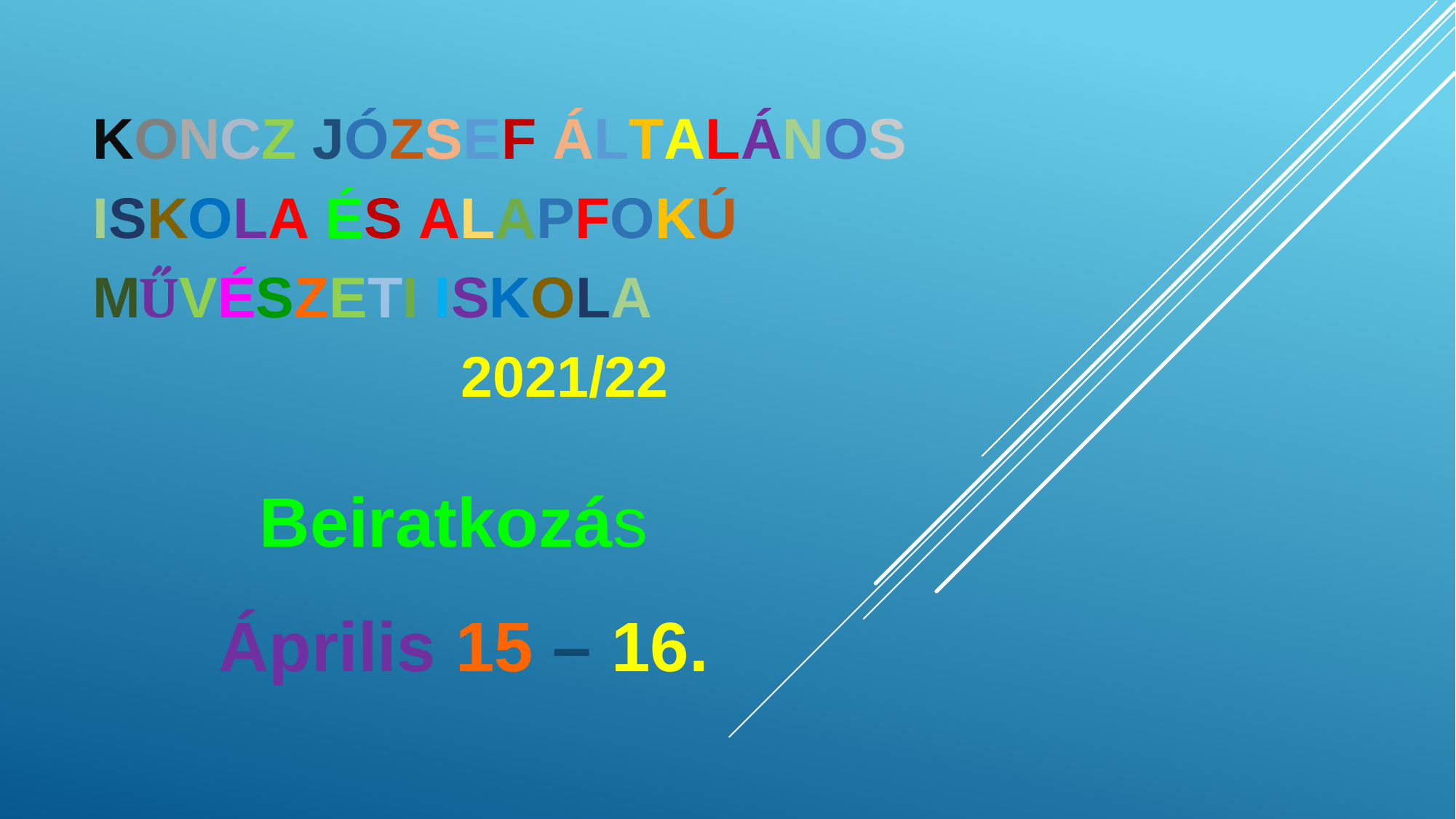

# Koncz József Általános Iskola és Alapfokú Művészeti Iskola 2021/22
Beiratkozás
Április 15 – 16.